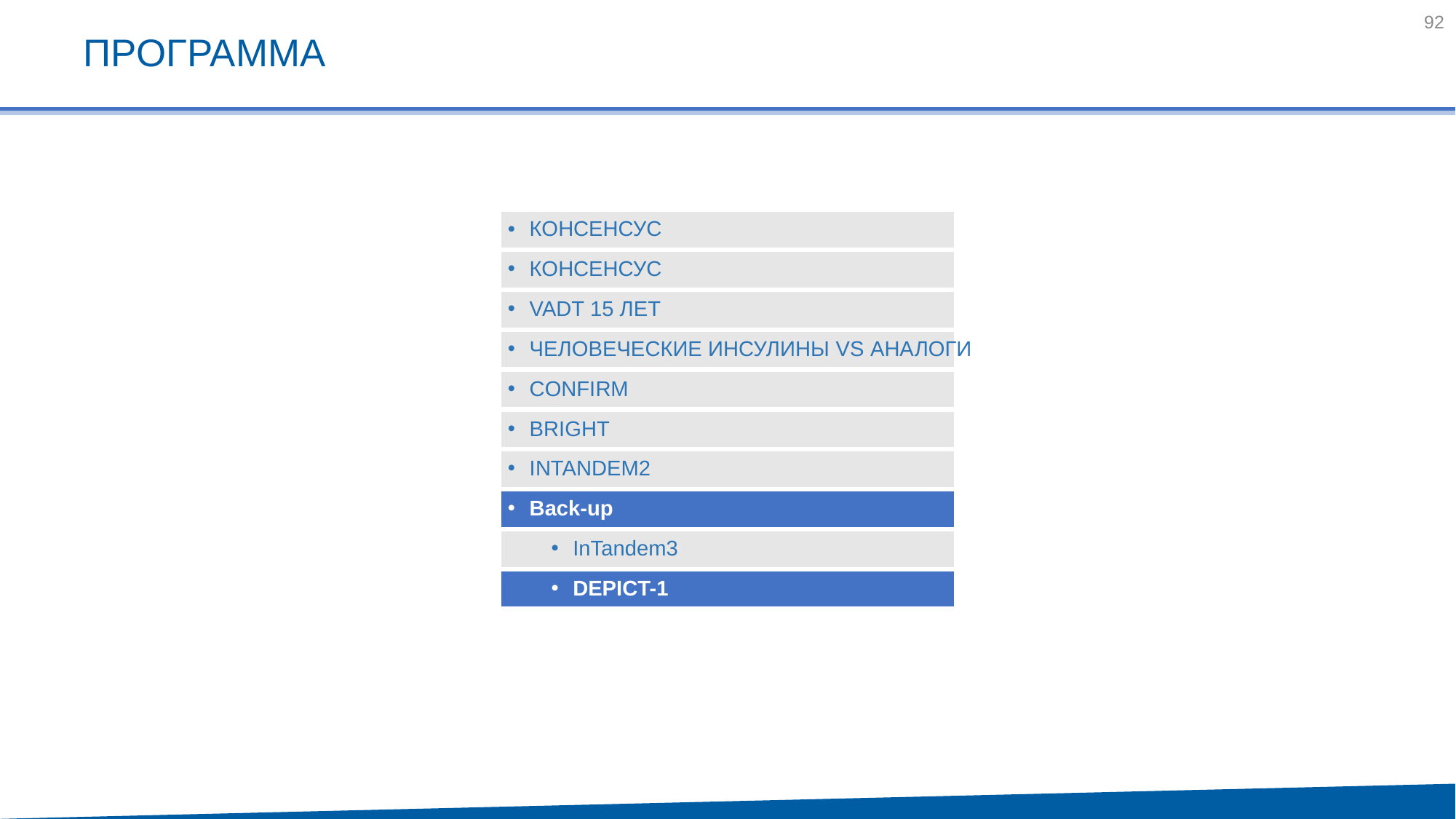

92
# Программа
КОНСЕНСУС
КОНСЕНСУС
VADT 15 лет
ЧЕЛОВЕЧЕСКИЕ ИНСУЛИНЫ VS АНАЛОГИ
CONFIRM
BRIGHT
INTANDEM2
Back-up
InTandem3
DEPICT-1